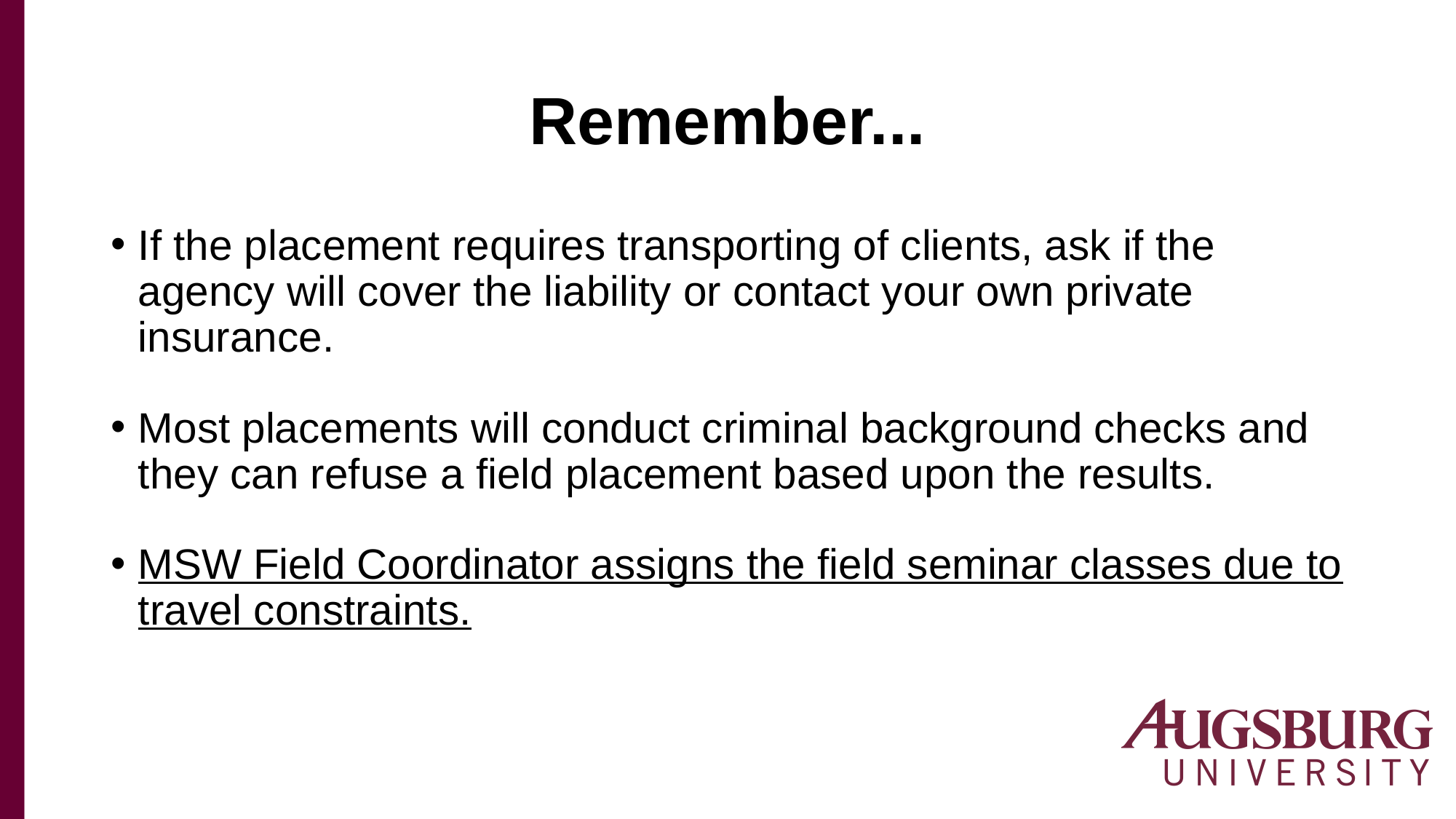

# Remember...
If the placement requires transporting of clients, ask if the agency will cover the liability or contact your own private insurance.

Most placements will conduct criminal background checks and they can refuse a field placement based upon the results.

MSW Field Coordinator assigns the field seminar classes due to travel constraints.